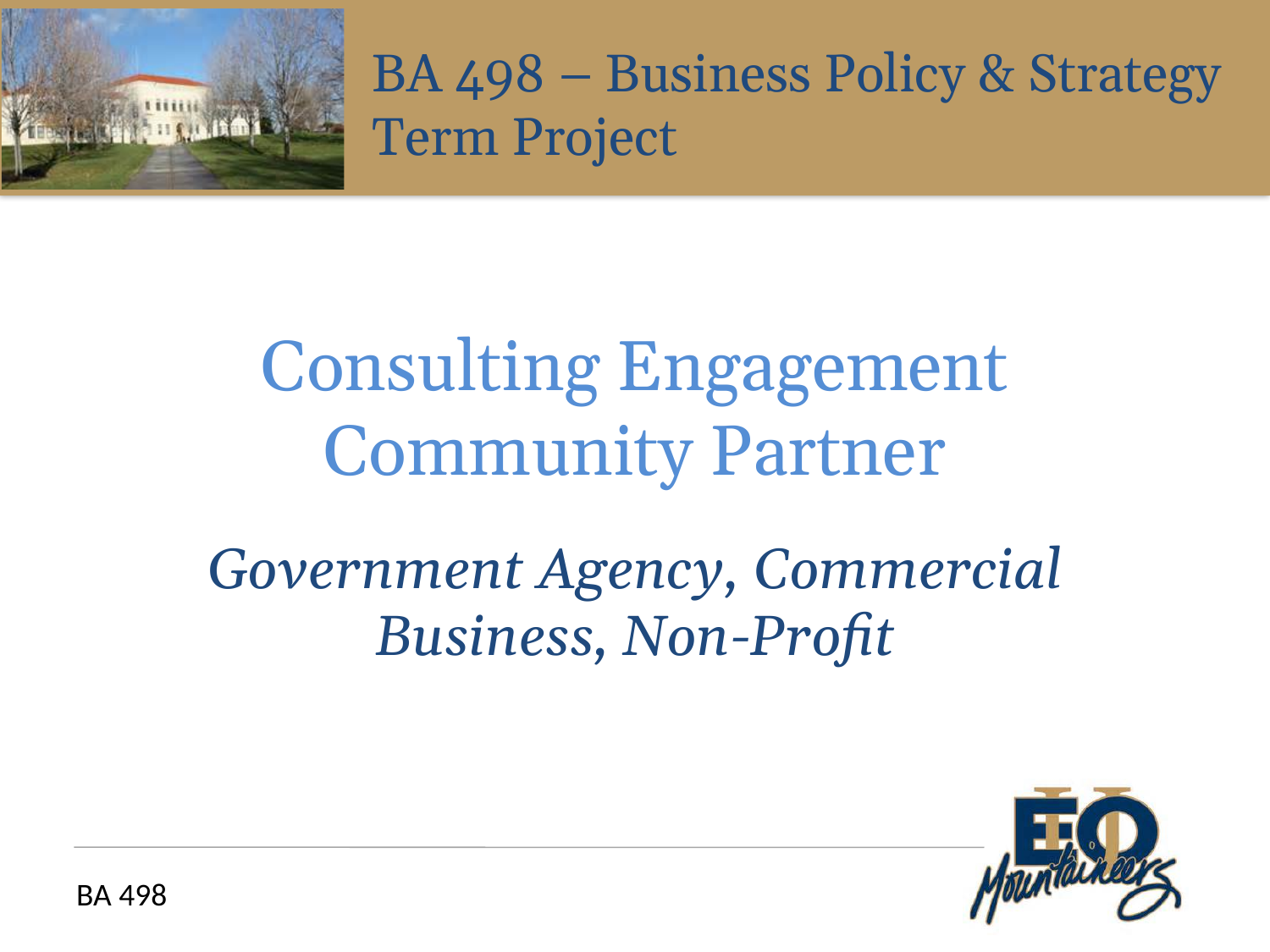

BA 498 – Business Policy & Strategy
Term Project
Consulting Engagement
Community Partner
Government Agency, Commercial Business, Non-Profit